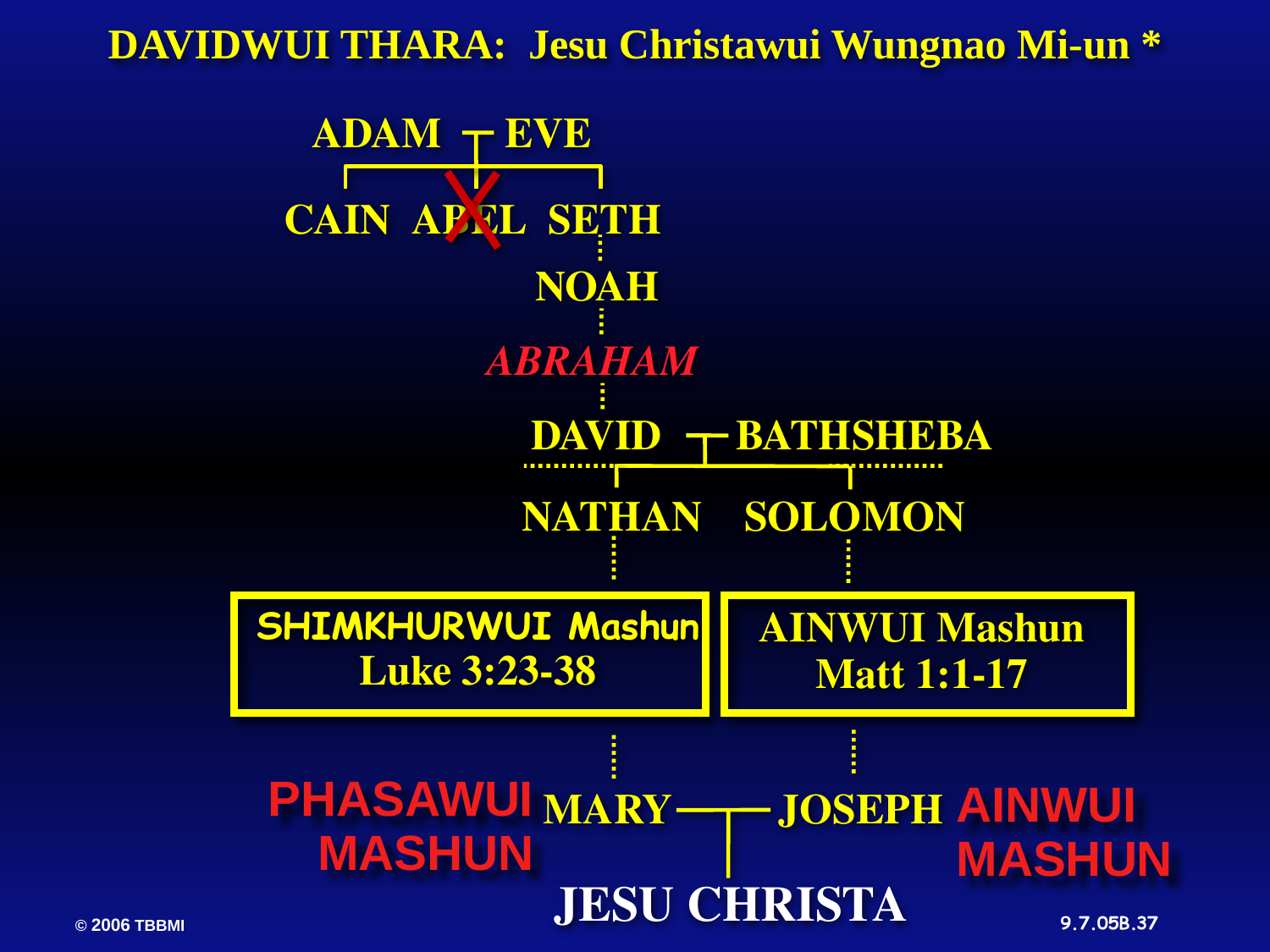

DAVIDWUI THARA:  Jesu Christawui Wungnao Mi-un *

ADAM      EVE

CAIN  ABEL  SETH

NOAH

ABRAHAM

DAVID       BATHSHEBA

 NATHAN    SOLOMON

AINWUI Mashun
Matt 1:1-17
SHIMKHURWUI Mashun
Luke 3:23-38

PHASAWUI
 MASHUN

AINWUI
MASHUN

MARY          JOSEPH

JESU CHRISTA
37